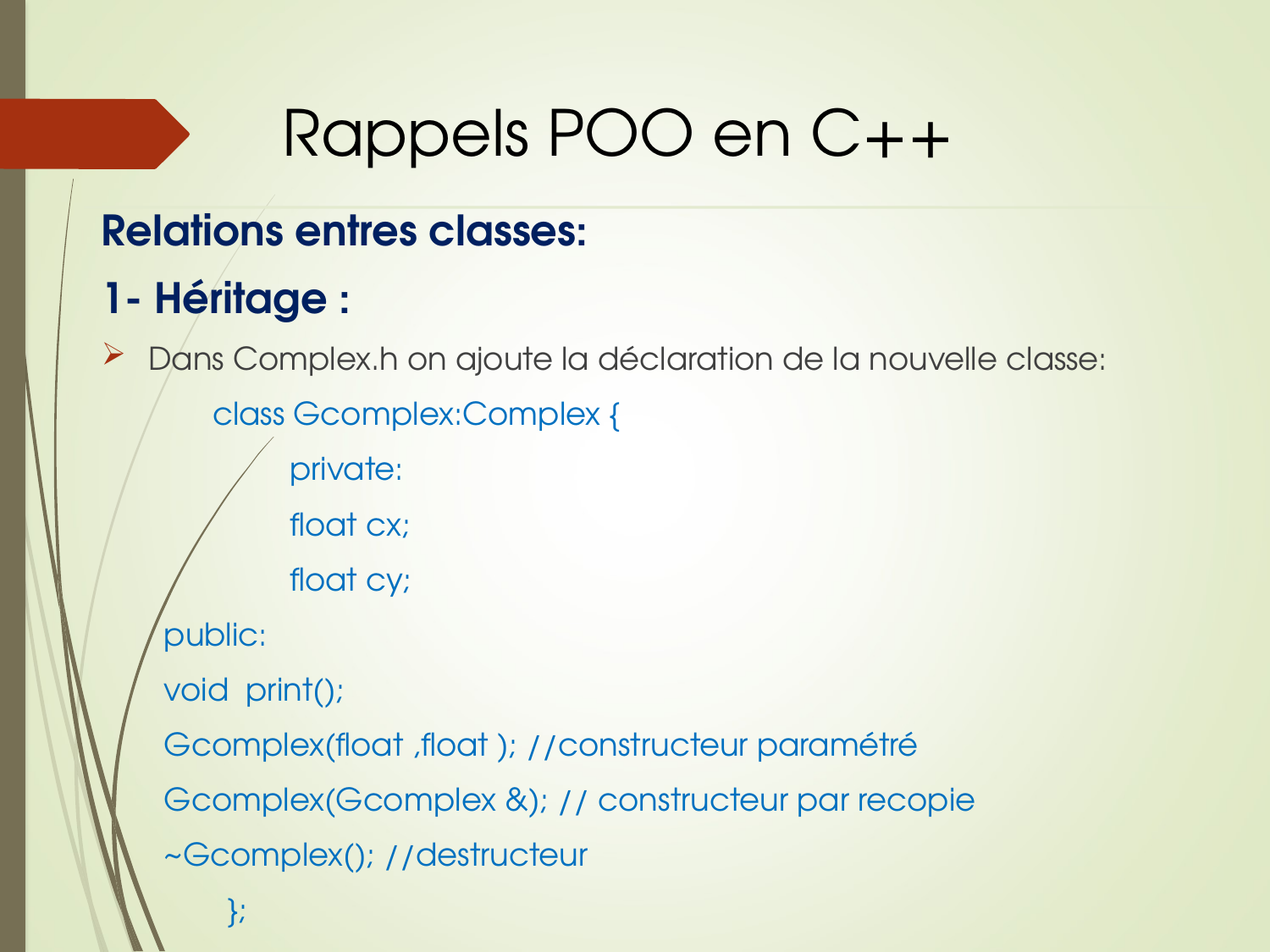

# Rappels POO en C++
Relations entres classes:
1- Héritage :
Dans Complex.h on ajoute la déclaration de la nouvelle classe:
class Gcomplex:Complex {
	private:
		float cx;
		float cy;
	public:
		void  print();
		Gcomplex(float ,float ); //constructeur paramétré
		Gcomplex(Gcomplex &); // constructeur par recopie
		~Gcomplex(); //destructeur
		};